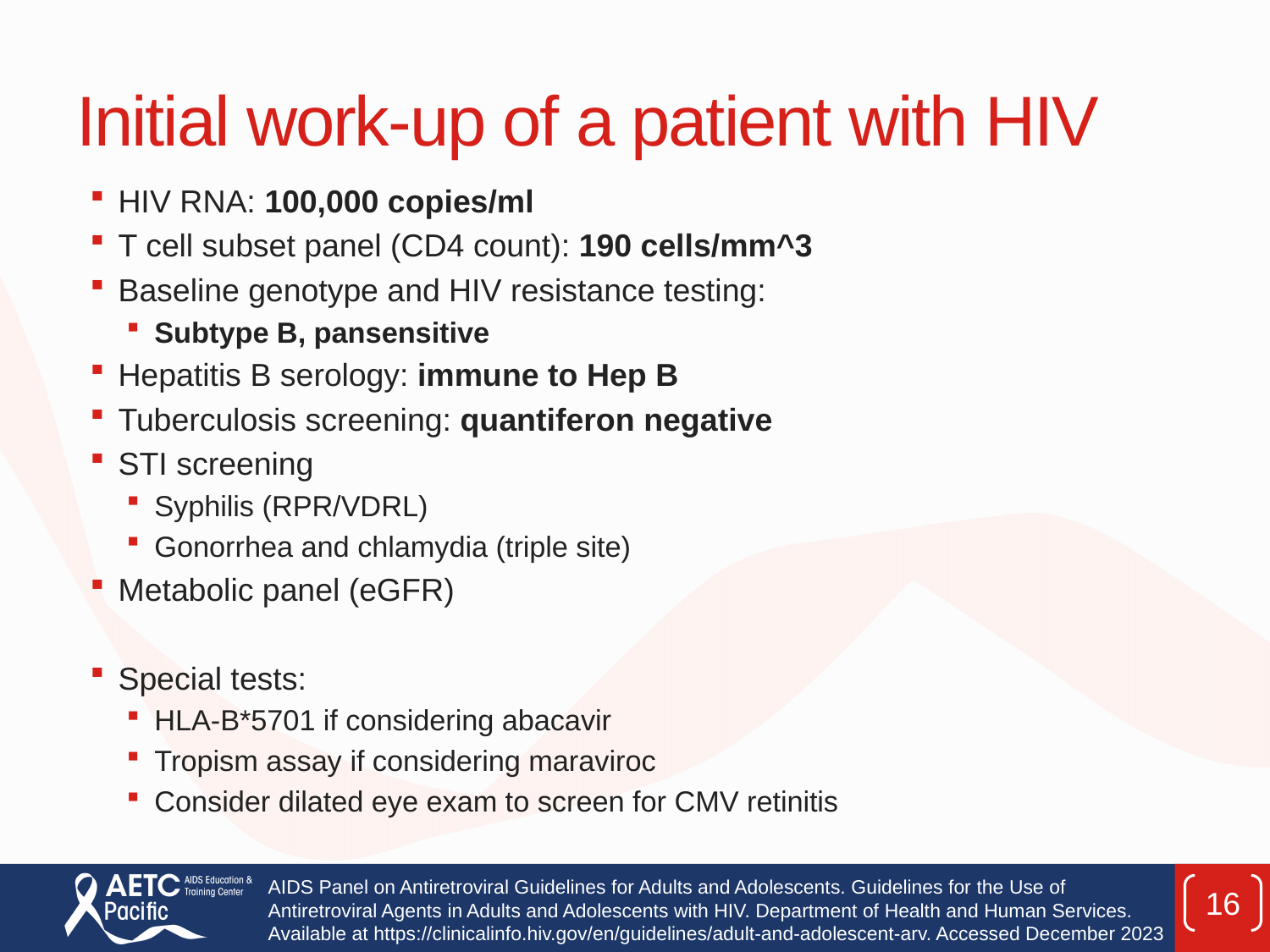

# Initial work-up of a patient with HIV
HIV RNA: 100,000 copies/ml
T cell subset panel (CD4 count): 190 cells/mm^3
Baseline genotype and HIV resistance testing:
Subtype B, pansensitive
Hepatitis B serology: immune to Hep B
Tuberculosis screening: quantiferon negative
STI screening
Syphilis (RPR/VDRL)
Gonorrhea and chlamydia (triple site)
Metabolic panel (eGFR)

Special tests:
HLA-B*5701 if considering abacavir
Tropism assay if considering maraviroc
Consider dilated eye exam to screen for CMV retinitis

AIDS Panel on Antiretroviral Guidelines for Adults and Adolescents. Guidelines for the Use of Antiretroviral Agents in Adults and Adolescents with HIV. Department of Health and Human Services. Available at https://clinicalinfo.hiv.gov/en/guidelines/adult-and-adolescent-arv. Accessed December 2023
16